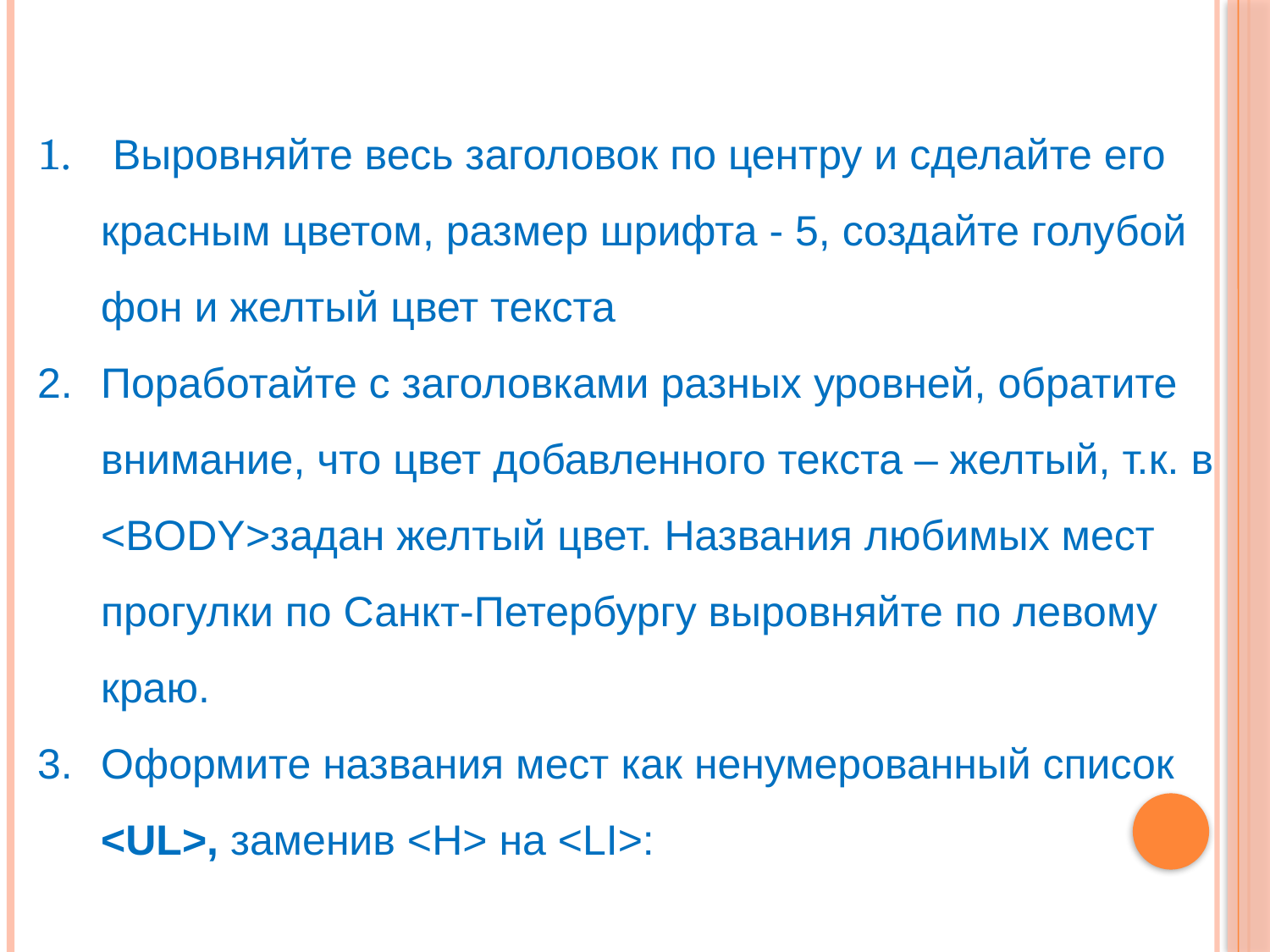

Выровняйте весь заголовок по центру и сделайте его красным цветом, размер шрифта - 5, создайте голубой фон и желтый цвет текста
Поработайте с заголовками разных уровней, обратите внимание, что цвет добавленного текста – желтый, т.к. в <BODY>задан желтый цвет. Названия любимых мест прогулки по Санкт-Петербургу выровняйте по левому краю.
Оформите названия мест как ненумерованный список <UL>, заменив <H> на <LI>: